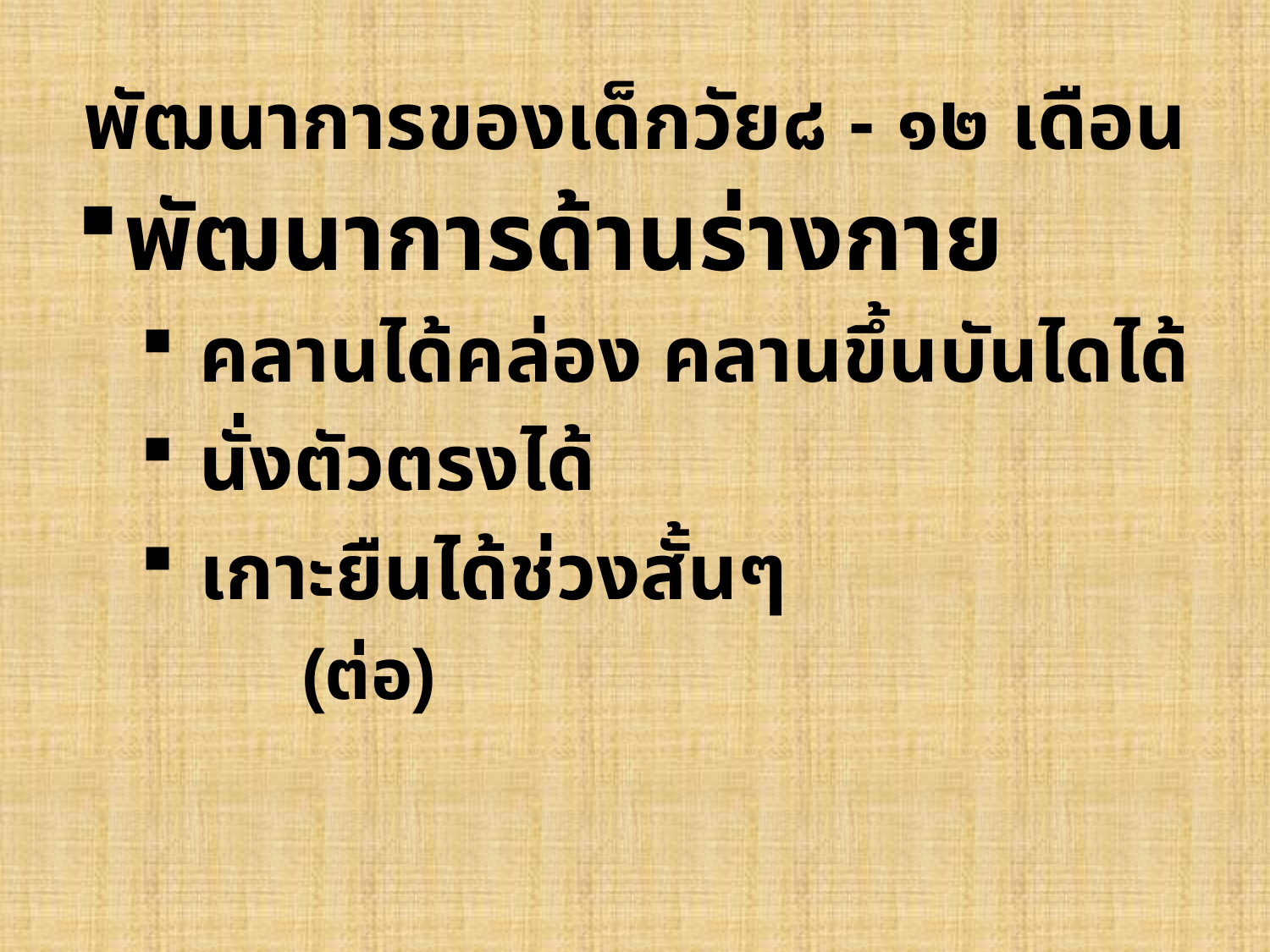

# พัฒนาการของเด็กวัย๘ - ๑๒ เดือน
พัฒนาการด้านร่างกาย
 คลานได้คล่อง คลานขึ้นบันไดได้
 นั่งตัวตรงได้
 เกาะยืนได้ช่วงสั้นๆ
     (ต่อ)